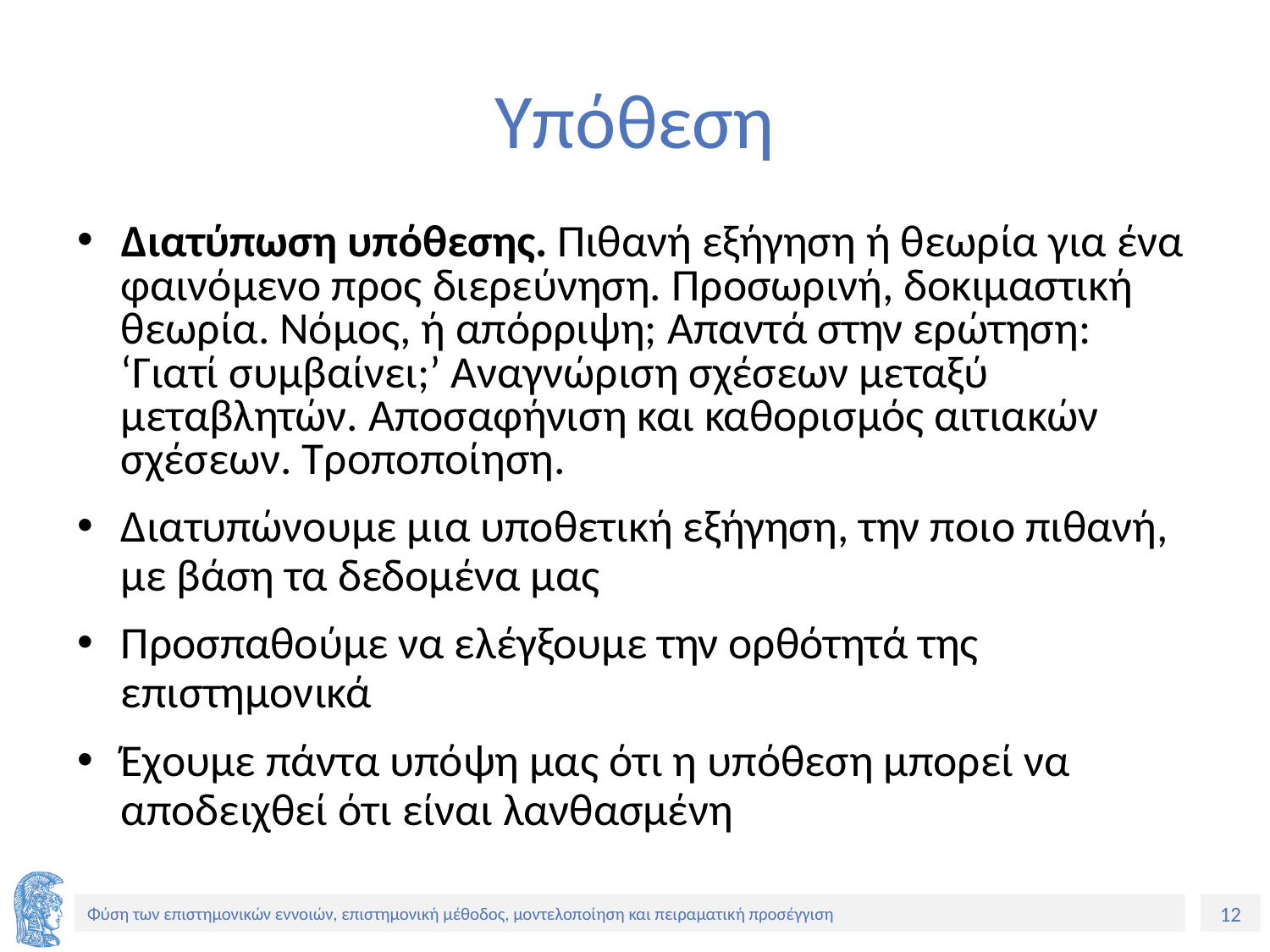

# Υπόθεση
Διατύπωση υπόθεσης. Πιθανή εξήγηση ή θεωρία για ένα φαινόμενο προς διερεύνηση. Προσωρινή, δοκιμαστική θεωρία. Νόμος, ή απόρριψη; Απαντά στην ερώτηση: ‘Γιατί συμβαίνει;’ Αναγνώριση σχέσεων μεταξύ μεταβλητών. Αποσαφήνιση και καθορισμός αιτιακών σχέσεων. Τροποποίηση.
Διατυπώνουμε μια υποθετική εξήγηση, την ποιο πιθανή, με βάση τα δεδομένα μας
Προσπαθούμε να ελέγξουμε την ορθότητά της επιστημονικά
Έχουμε πάντα υπόψη μας ότι η υπόθεση μπορεί να αποδειχθεί ότι είναι λανθασμένη